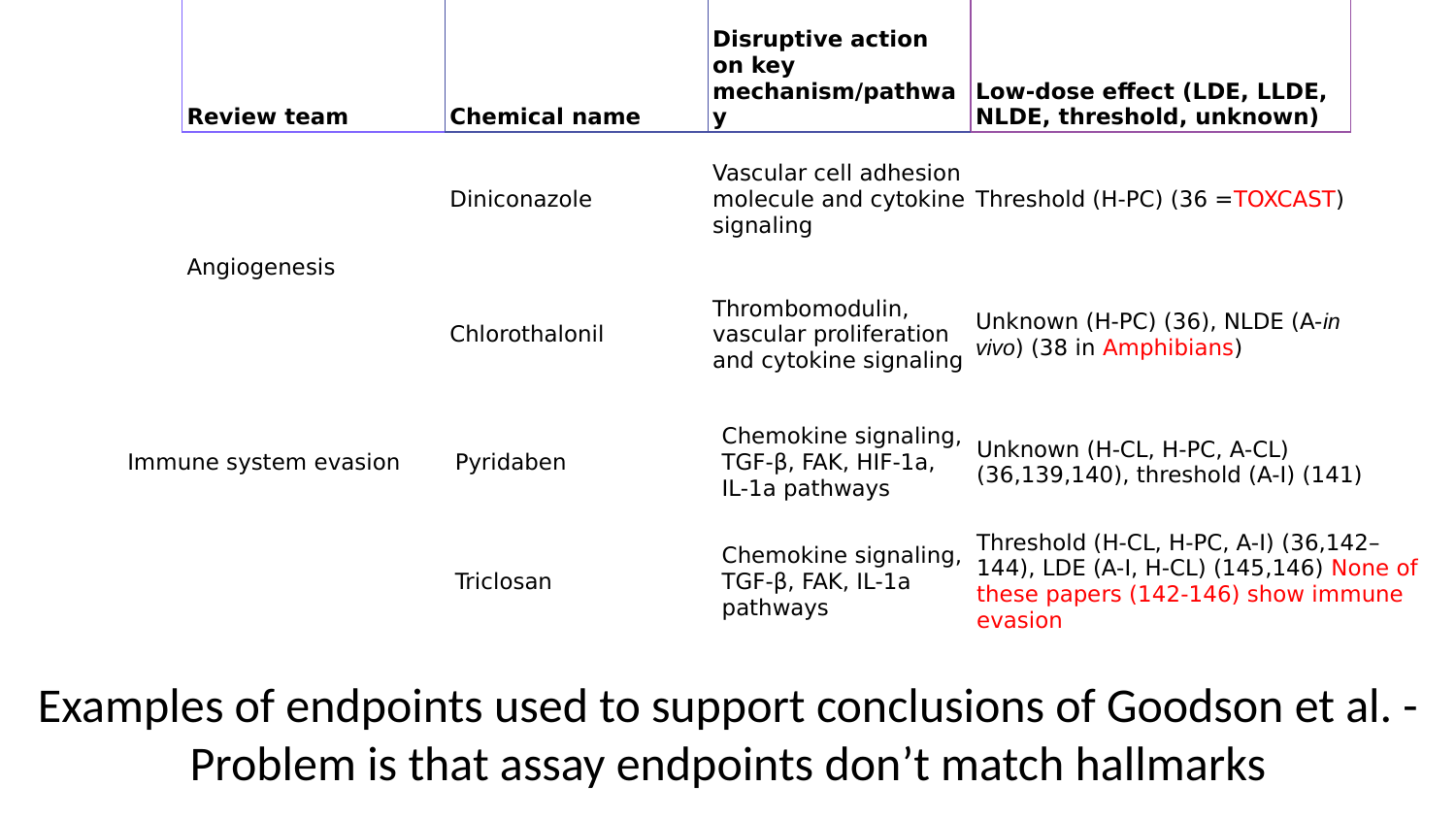

| Review team | Chemical name | Disruptive action on key mechanism/pathway | Low-dose effect (LDE, LLDE, NLDE, threshold, unknown) |
| --- | --- | --- | --- |
| Angiogenesis | Diniconazole | Vascular cell adhesion molecule and cytokine signaling | Threshold (H-PC) (36 =TOXCAST) |
|  | Chlorothalonil | Thrombomodulin, vascular proliferation and cytokine signaling | Unknown (H-PC) (36), NLDE (A-in vivo) (38 in Amphibians) |
| Immune system evasion | Pyridaben | Chemokine signaling, TGF-β, FAK, HIF-1a, IL-1a pathways | Unknown (H-CL, H-PC, A-CL) (36,139,140), threshold (A-I) (141) |
| --- | --- | --- | --- |
|  | Triclosan | Chemokine signaling, TGF-β, FAK, IL-1a pathways | Threshold (H-CL, H-PC, A-I) (36,142–144), LDE (A-I, H-CL) (145,146) None of these papers (142-146) show immune evasion |
# Examples of endpoints used to support conclusions of Goodson et al. - Problem is that assay endpoints don’t match hallmarks